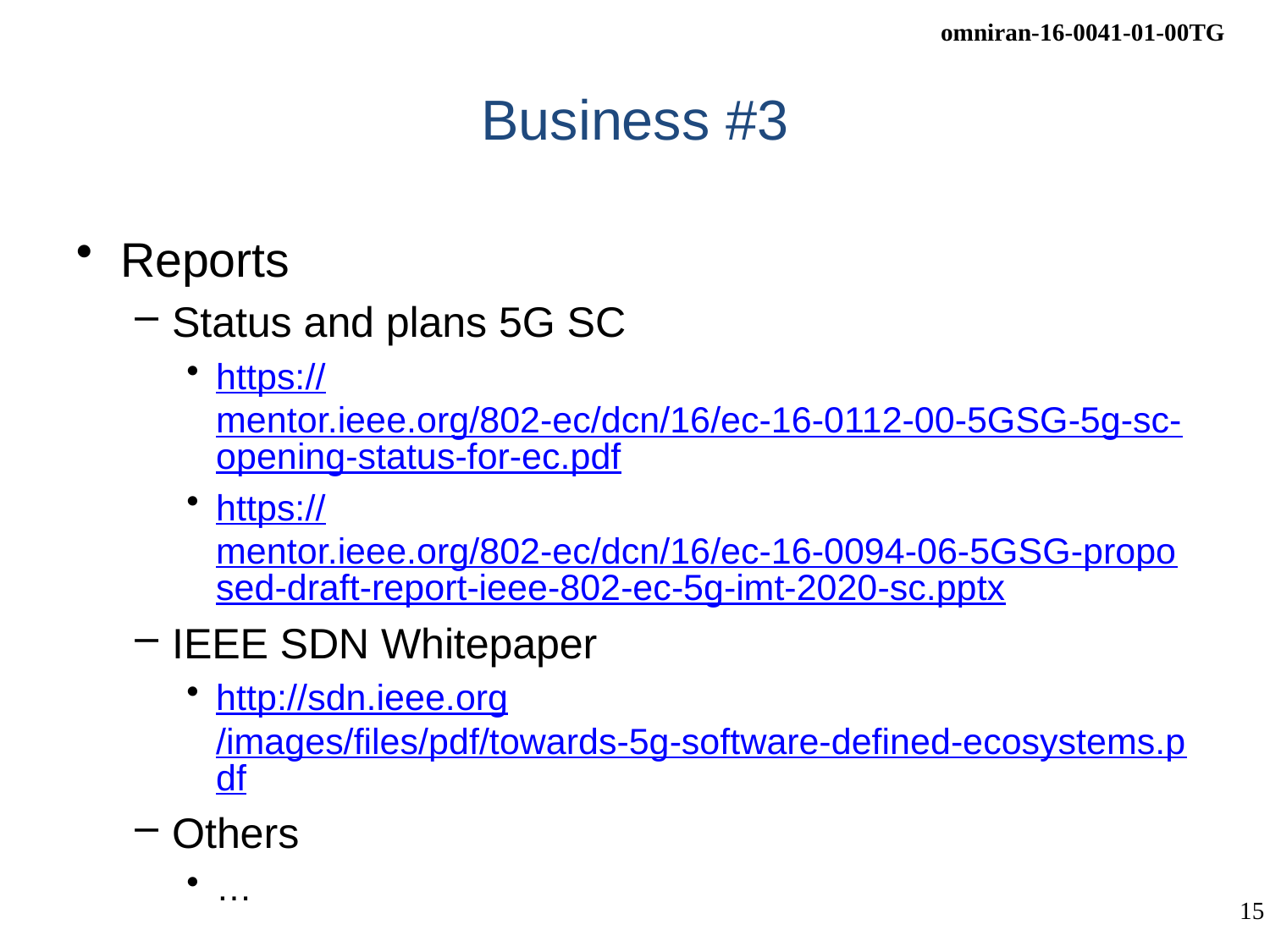

# Business #3
Reports
Status and plans 5G SC
https://mentor.ieee.org/802-ec/dcn/16/ec-16-0112-00-5GSG-5g-sc-opening-status-for-ec.pdf
https://mentor.ieee.org/802-ec/dcn/16/ec-16-0094-06-5GSG-proposed-draft-report-ieee-802-ec-5g-imt-2020-sc.pptx
IEEE SDN Whitepaper
http://sdn.ieee.org/images/files/pdf/towards-5g-software-defined-ecosystems.pdf
Others
…